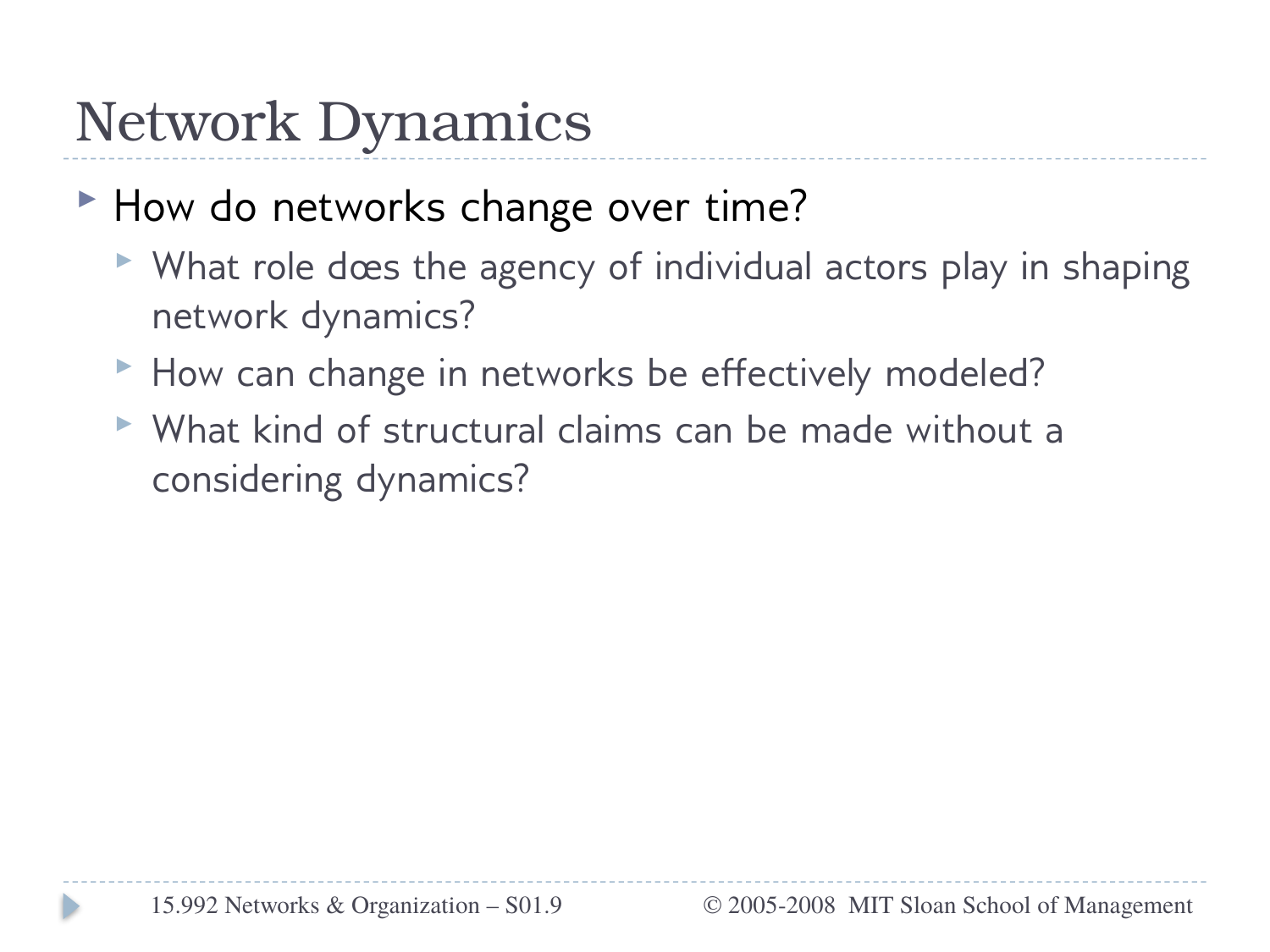

# Network Dynamics
How do networks change over time?
What role does the agency of individual actors play in shaping network dynamics?
How can change in networks be effectively modeled?
What kind of structural claims can be made without a considering dynamics?

15.992 Networks & Organization – S01.9
© 2005-2008  MIT Sloan School of Management